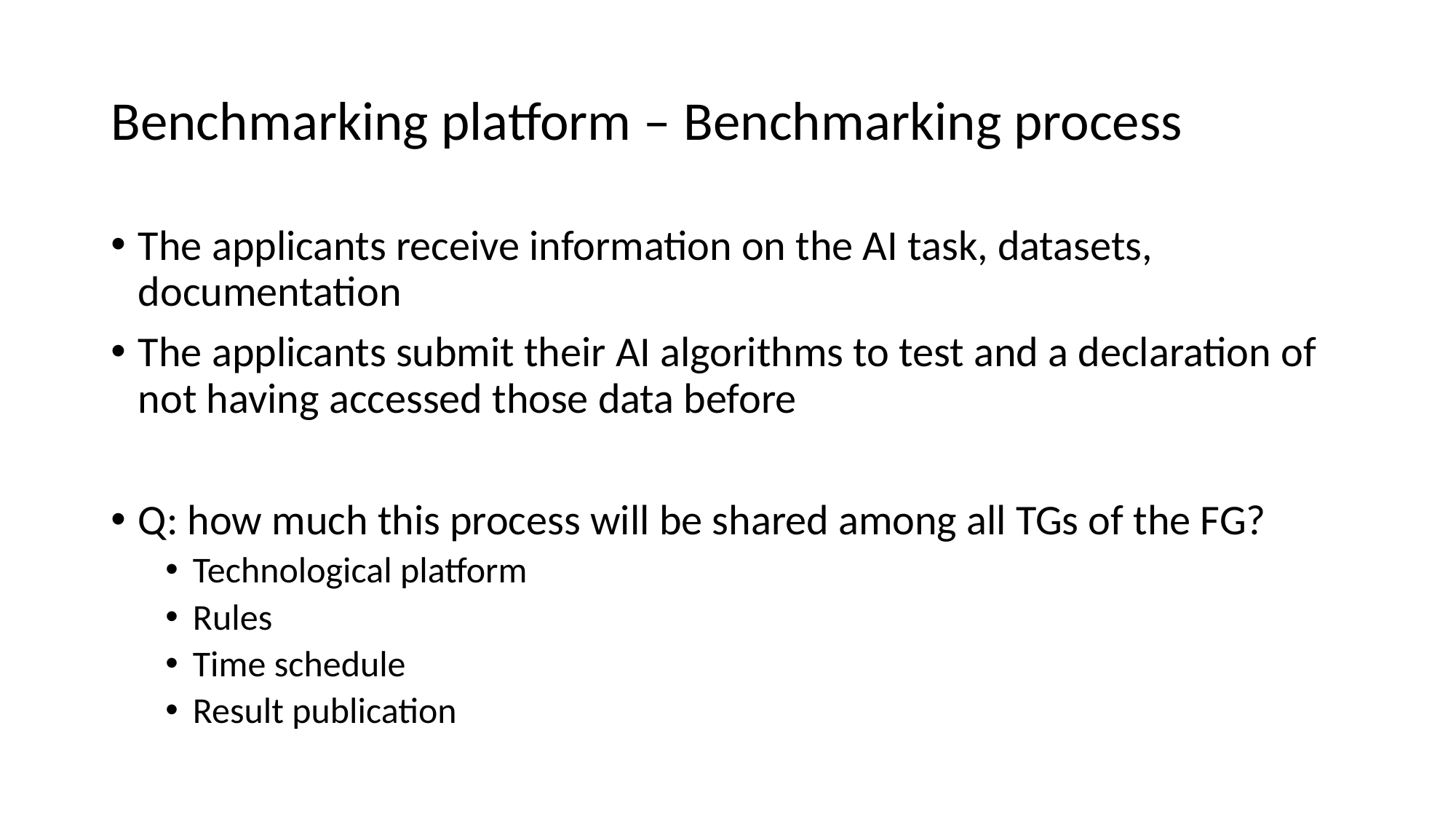

# Benchmarking platform – Benchmarking process
The applicants receive information on the AI task, datasets, documentation
The applicants submit their AI algorithms to test and a declaration of not having accessed those data before

Q: how much this process will be shared among all TGs of the FG?
Technological platform
Rules
Time schedule
Result publication